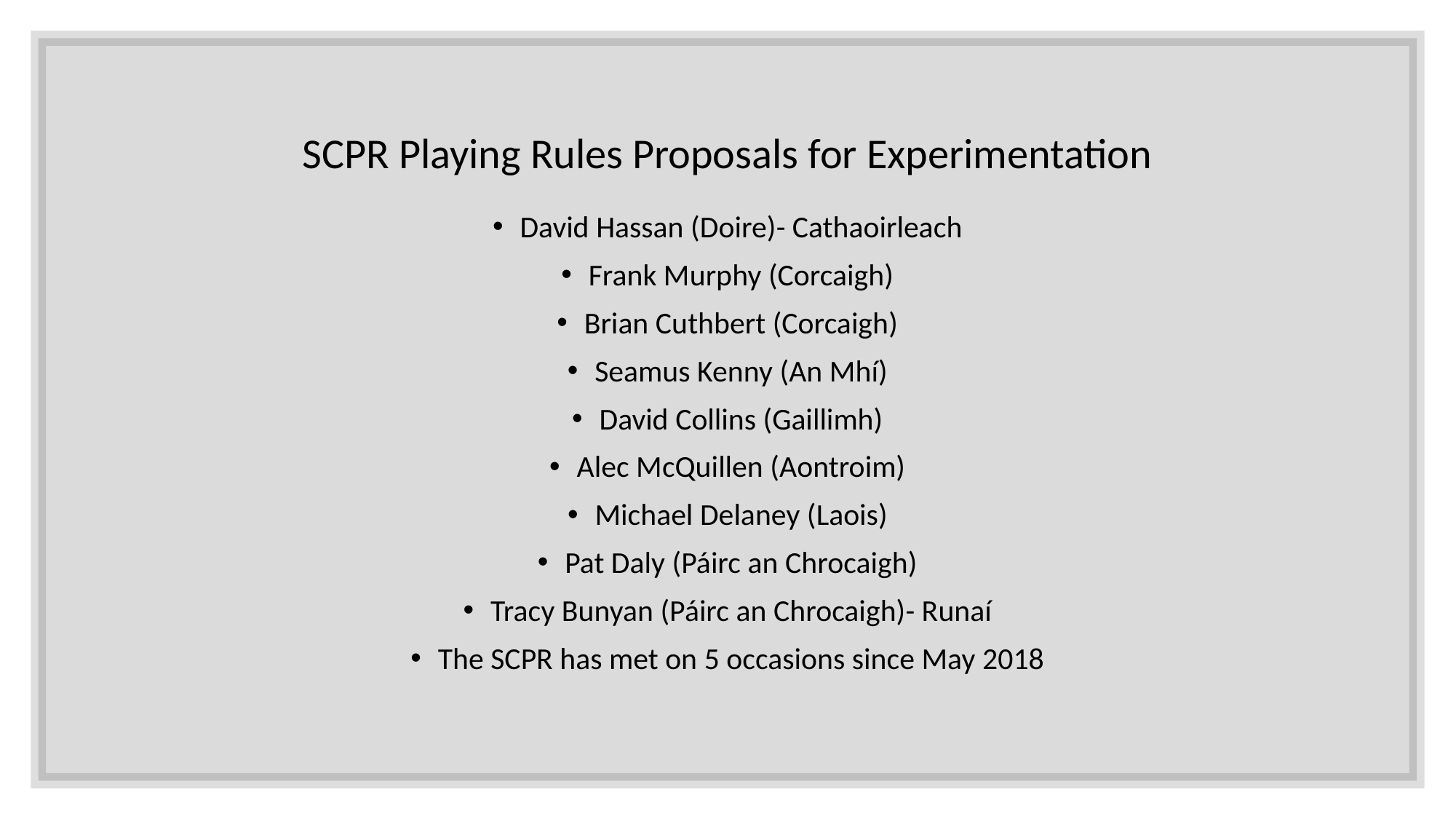

SCPR Playing Rules Proposals for Experimentation
David Hassan (Doire)- Cathaoirleach
Frank Murphy (Corcaigh)
Brian Cuthbert (Corcaigh)
Seamus Kenny (An Mhí)
David Collins (Gaillimh)
Alec McQuillen (Aontroim)
Michael Delaney (Laois)
Pat Daly (Páirc an Chrocaigh)
Tracy Bunyan (Páirc an Chrocaigh)- Runaí
The SCPR has met on 5 occasions since May 2018